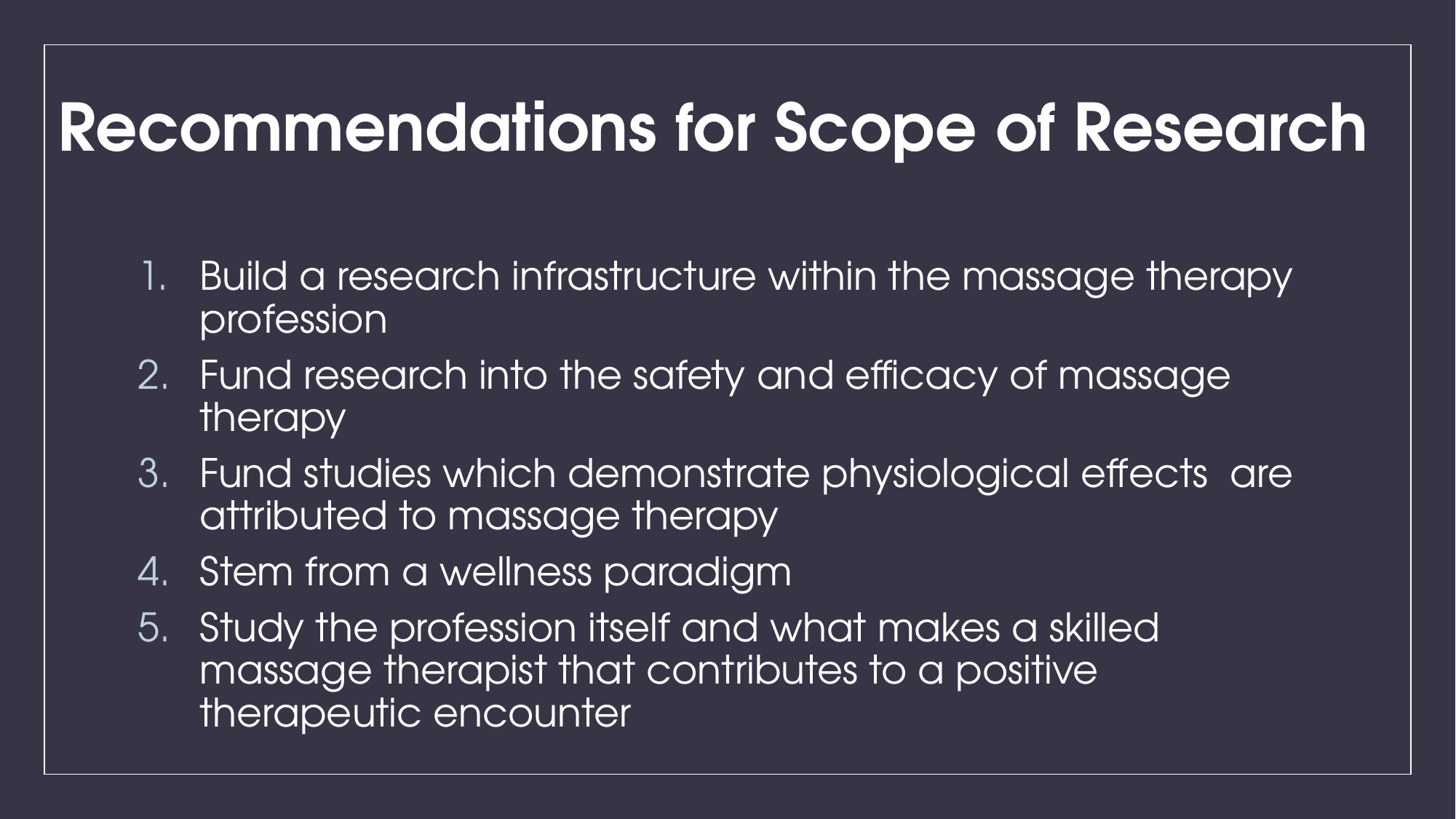

# Recommendations for Scope of Research
Build a research infrastructure within the massage therapy profession
Fund research into the safety and efficacy of massage therapy
Fund studies which demonstrate physiological effects  are attributed to massage therapy
Stem from a wellness paradigm
Study the profession itself and what makes a skilled massage therapist that contributes to a positive therapeutic encounter